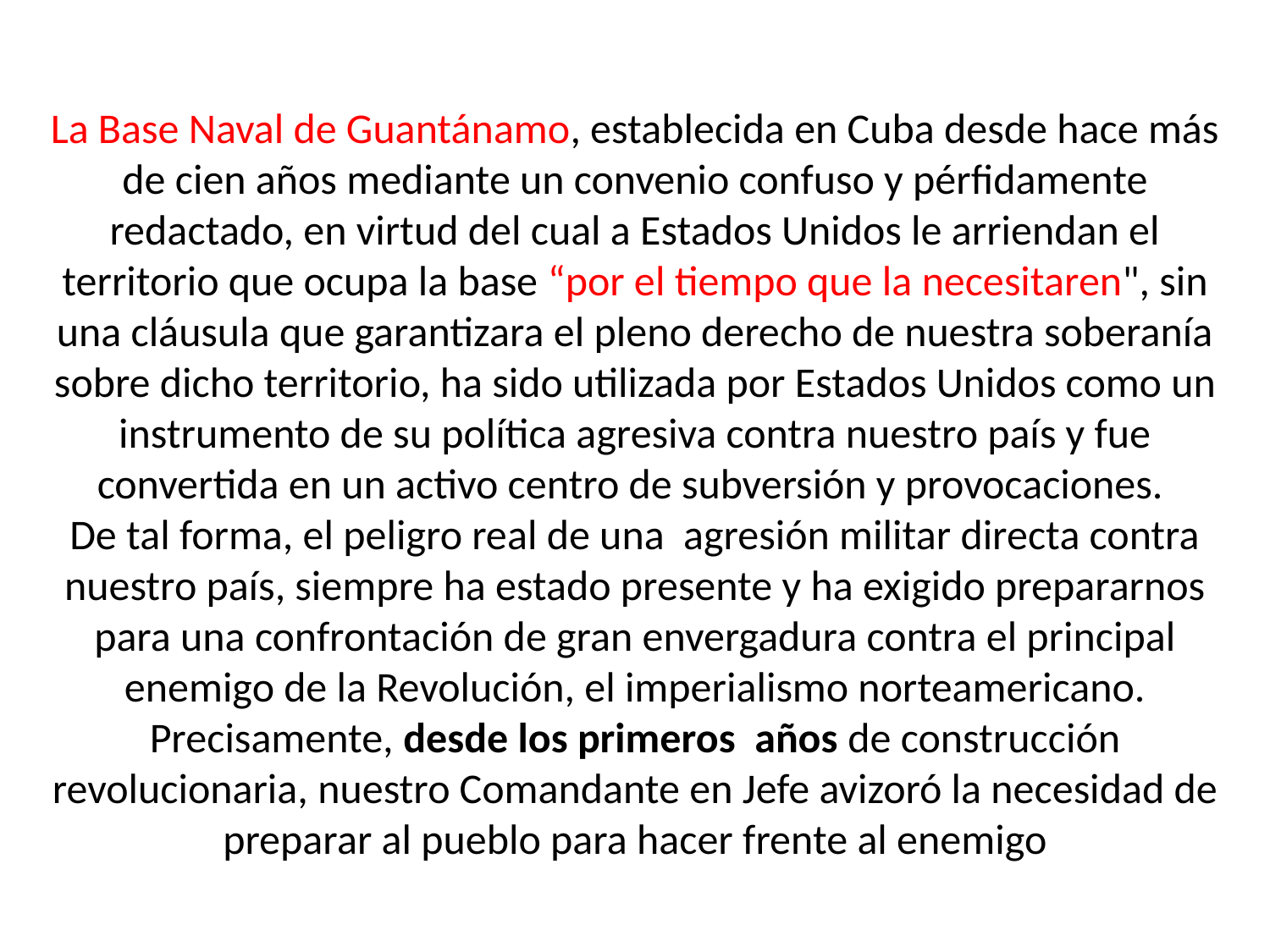

# La Base Naval de Guantánamo, establecida en Cuba desde hace más de cien años mediante un convenio confuso y pérfidamente redactado, en virtud del cual a Estados Unidos le arriendan el territorio que ocupa la base “por el tiempo que la necesitaren", sin una cláusula que garantizara el pleno derecho de nuestra soberanía sobre dicho territorio, ha sido utilizada por Estados Unidos como un instrumento de su política agresiva contra nuestro país y fue convertida en un activo centro de subversión y provocaciones. De tal forma, el peligro real de una  agresión militar directa contra nuestro país, siempre ha estado presente y ha exigido prepararnos para una confrontación de gran envergadura contra el principal enemigo de la Revolución, el imperialismo norteamericano. Precisamente, desde los primeros  años de construcción revolucionaria, nuestro Comandante en Jefe avizoró la necesidad de preparar al pueblo para hacer frente al enemigo